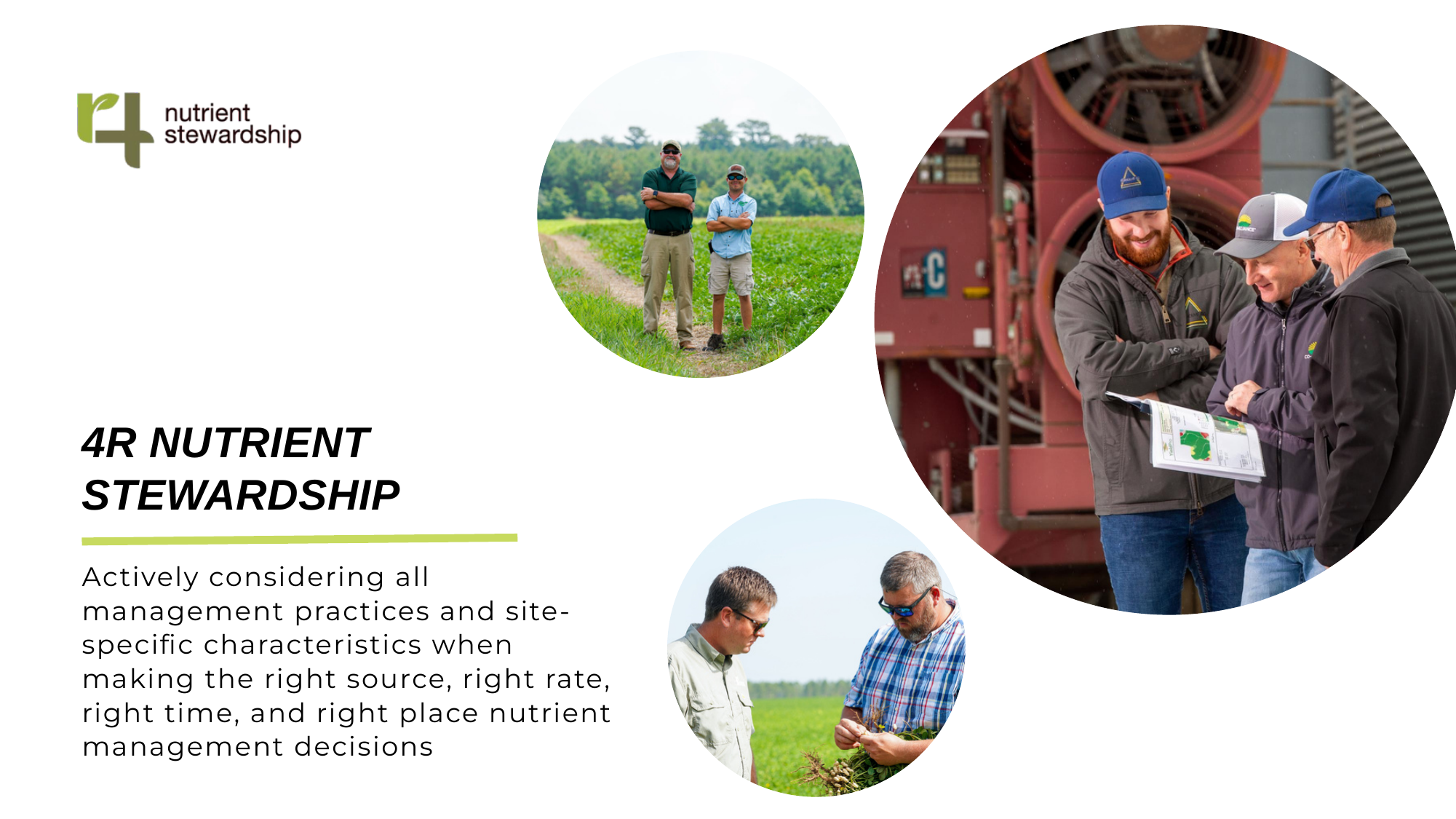

4R NUTRIENT
STEWARDSHIP

Actively considering all management practices and site-specific characteristics when making the right source, right rate, right time, and right place nutrient management decisions